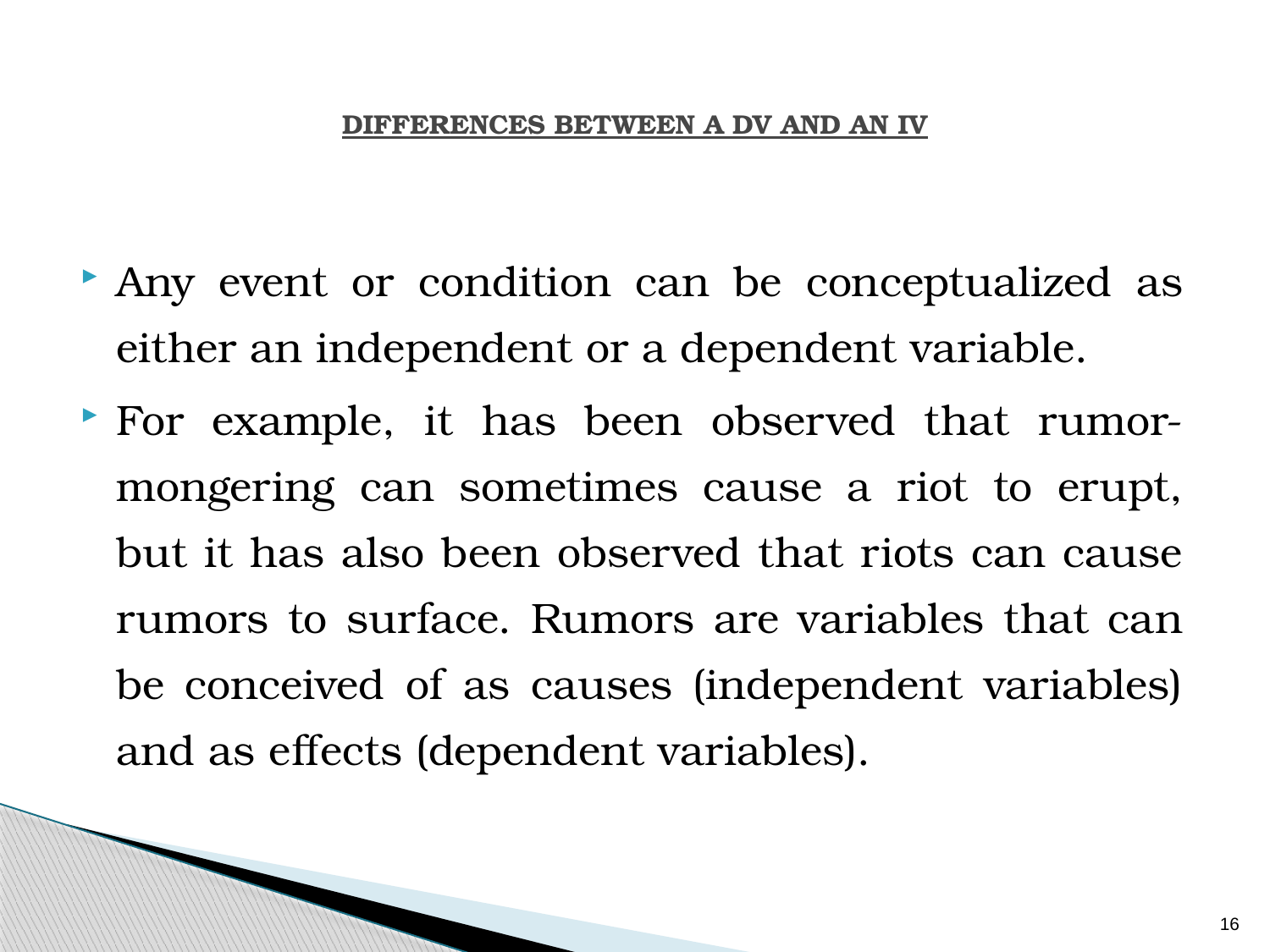

# differences between a DV and an IV
Any event or condition can be conceptualized as either an independent or a dependent variable.
For example, it has been observed that rumor-mongering can sometimes cause a riot to erupt, but it has also been observed that riots can cause rumors to surface. Rumors are variables that can be conceived of as causes (independent variables) and as effects (dependent variables).
16